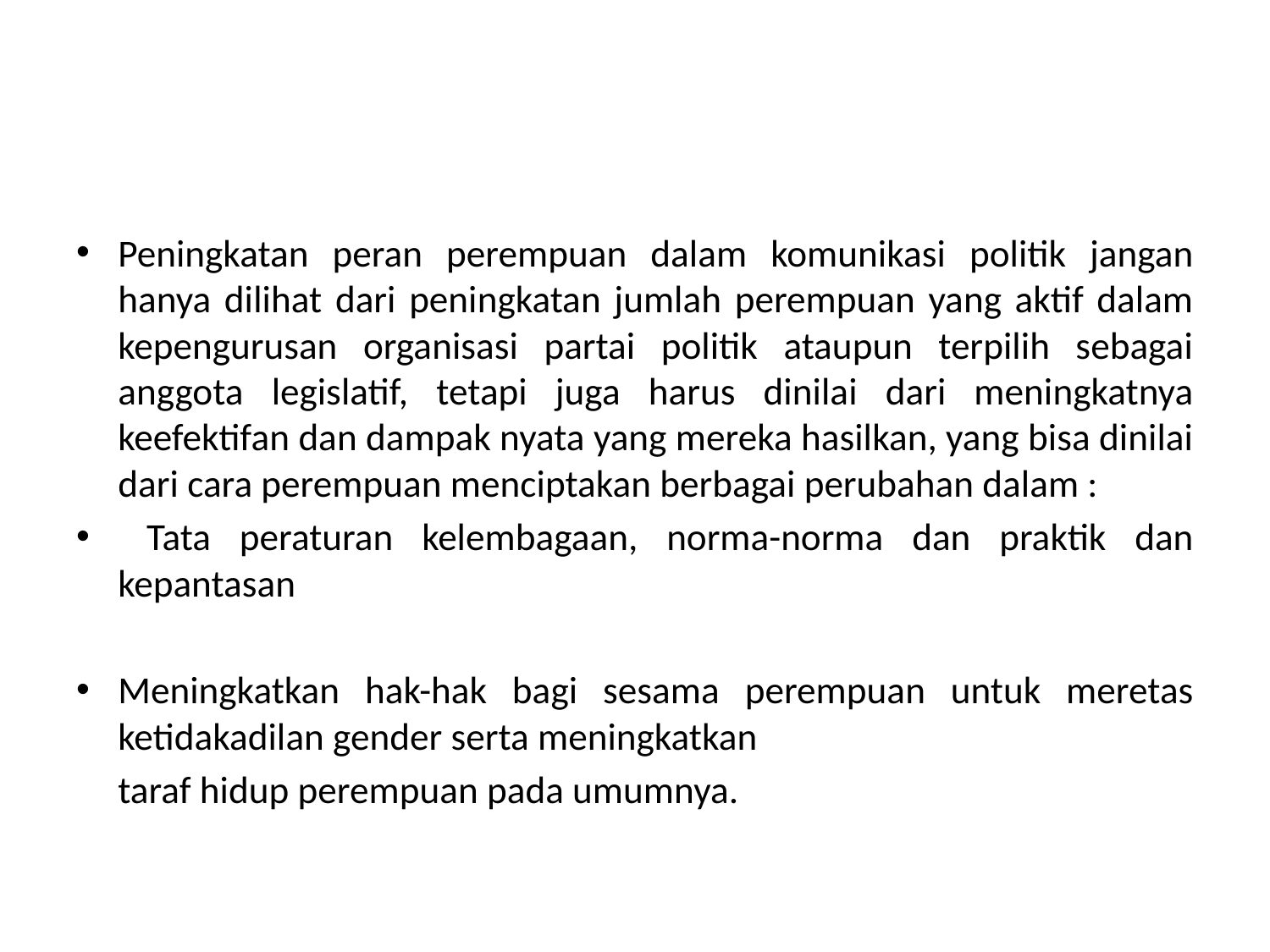

#
Peningkatan peran perempuan dalam komunikasi politik jangan hanya dilihat dari peningkatan jumlah perempuan yang aktif dalam kepengurusan organisasi partai politik ataupun terpilih sebagai anggota legislatif, tetapi juga harus dinilai dari meningkatnya keefektifan dan dampak nyata yang mereka hasilkan, yang bisa dinilai dari cara perempuan menciptakan berbagai perubahan dalam :
 Tata peraturan kelembagaan, norma-norma dan praktik dan kepantasan

Meningkatkan hak-hak bagi sesama perempuan untuk meretas ketidakadilan gender serta meningkatkan
	taraf hidup perempuan pada umumnya.